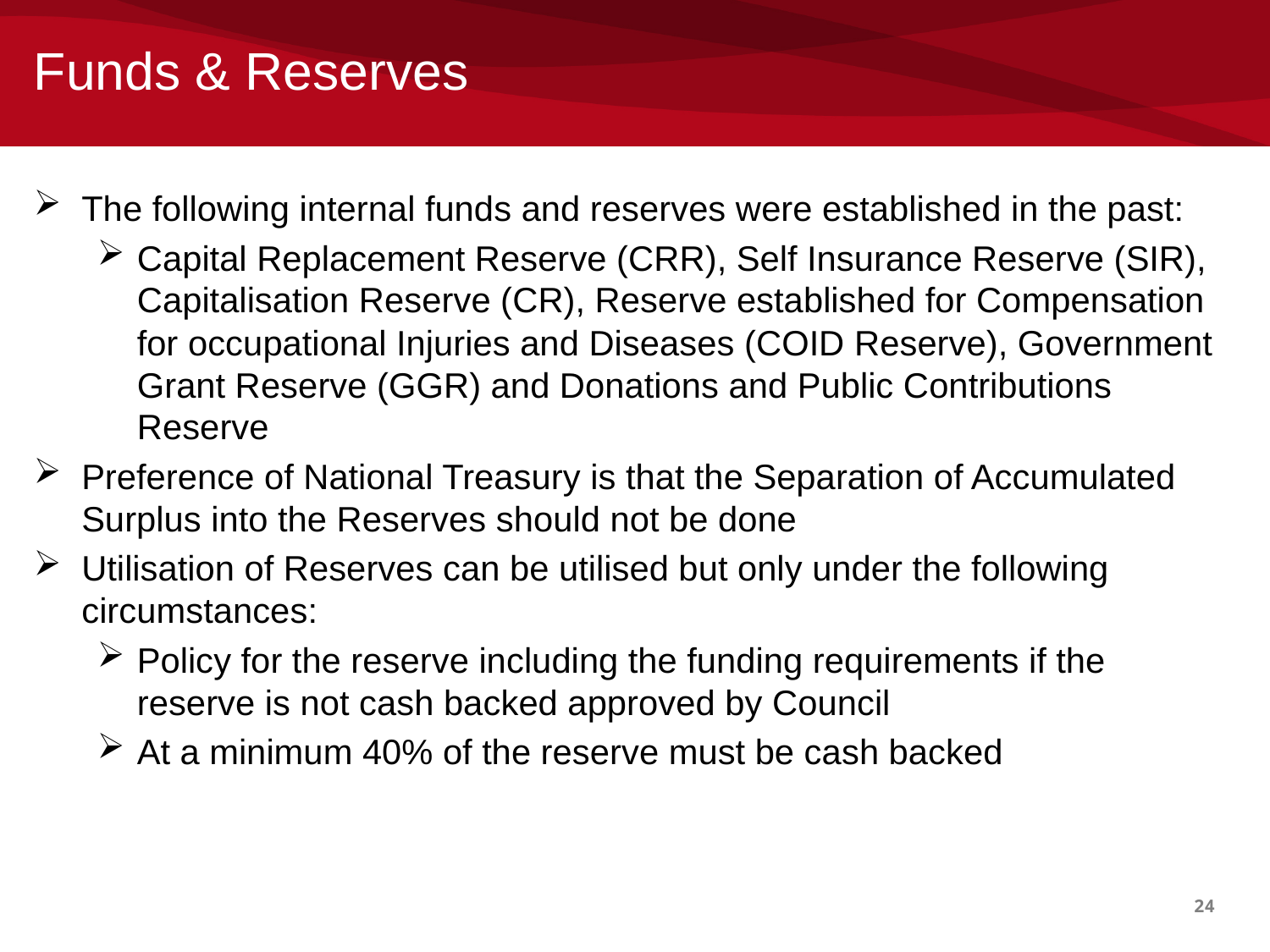

# Funds & Reserves
The following internal funds and reserves were established in the past:
Capital Replacement Reserve (CRR), Self Insurance Reserve (SIR), Capitalisation Reserve (CR), Reserve established for Compensation for occupational Injuries and Diseases (COID Reserve), Government Grant Reserve (GGR) and Donations and Public Contributions Reserve
Preference of National Treasury is that the Separation of Accumulated Surplus into the Reserves should not be done
Utilisation of Reserves can be utilised but only under the following circumstances:
Policy for the reserve including the funding requirements if the reserve is not cash backed approved by Council
At a minimum 40% of the reserve must be cash backed

24